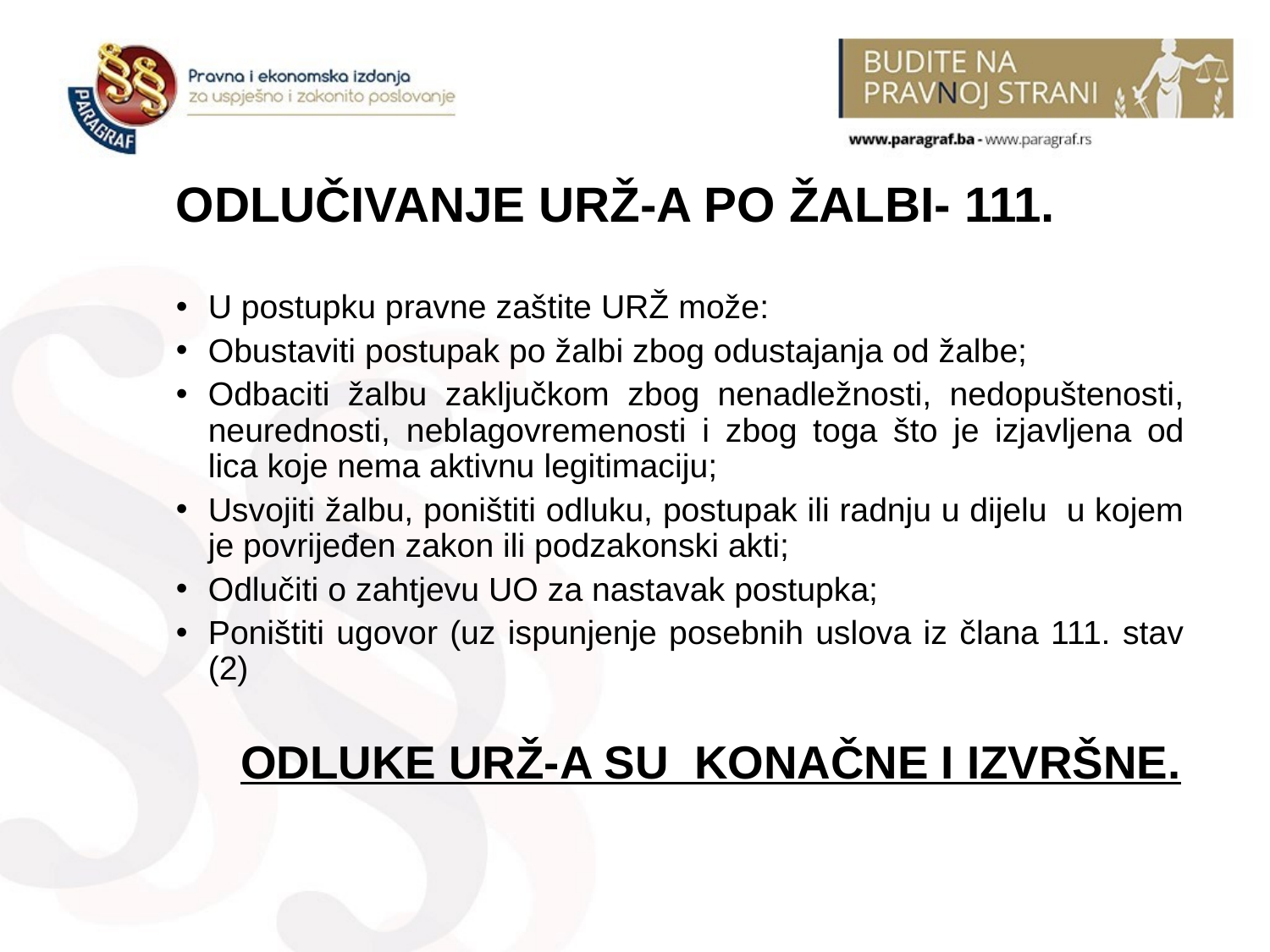

# ODLUČIVANJE URŽ-A PO ŽALBI- 111.
U postupku pravne zaštite URŽ može:
Obustaviti postupak po žalbi zbog odustajanja od žalbe;
Odbaciti žalbu zaključkom zbog nenadležnosti, nedopuštenosti, neurednosti, neblagovremenosti i zbog toga što je izjavljena od lica koje nema aktivnu legitimaciju;
Usvojiti žalbu, poništiti odluku, postupak ili radnju u dijelu  u kojem je povrijeđen zakon ili podzakonski akti;
Odlučiti o zahtjevu UO za nastavak postupka;
Poništiti ugovor (uz ispunjenje posebnih uslova iz člana 111. stav (2)

     ODLUKE URŽ-A SU  KONAČNE I IZVRŠNE.